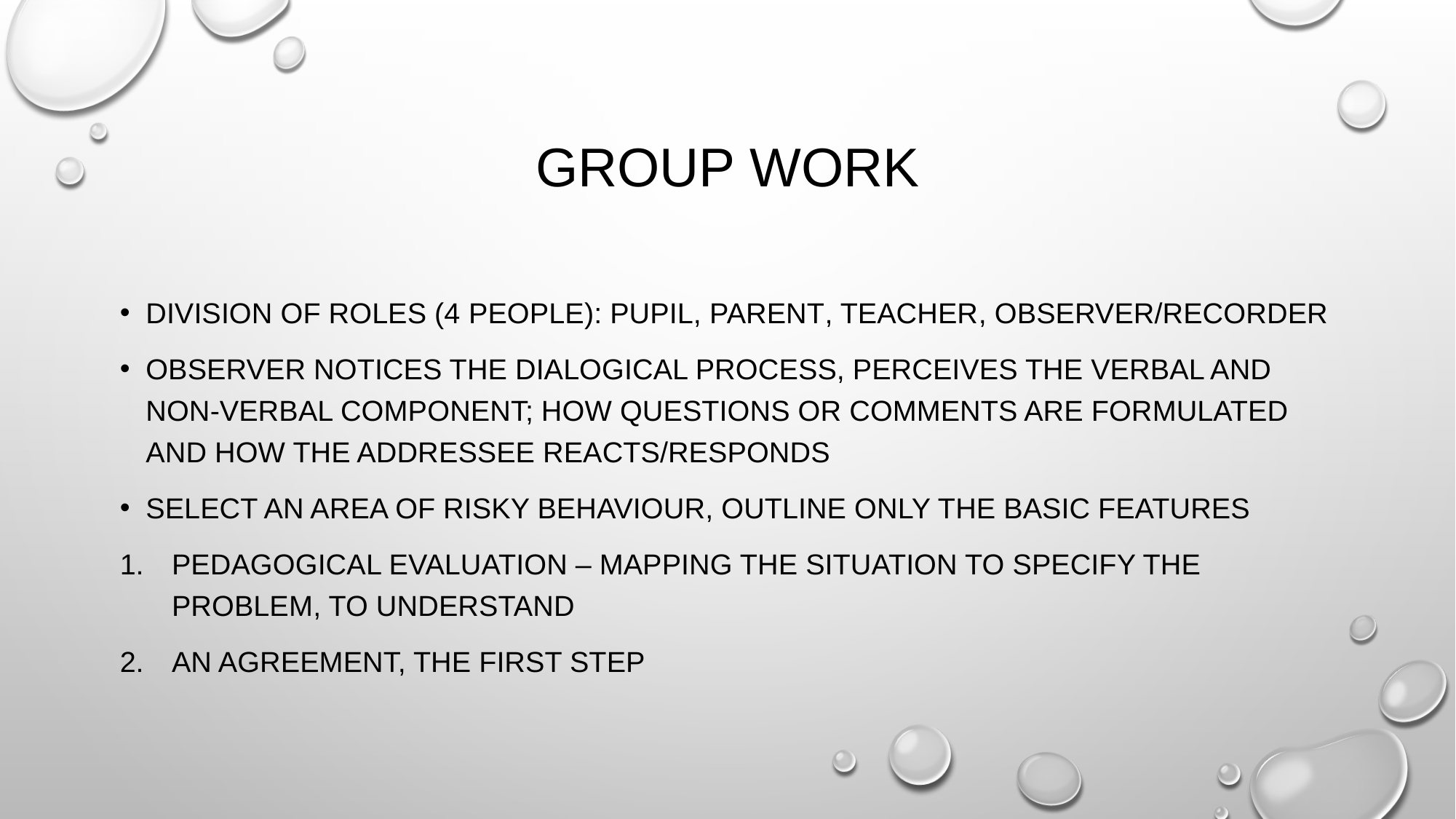

# Group Work
Division of roles (4 people): pupil, parent, teacher, observer/recorder
Observer notices the dialogical process, perceives the verbal and non-verbal component; HOW questions or comments are formulated and HOW the addressee reacts/responds
Select an area of risky behaviour, outline only the basic features
Pedagogical evaluation – mapping the situation to specify the problem, to understand
An agreement, the first step